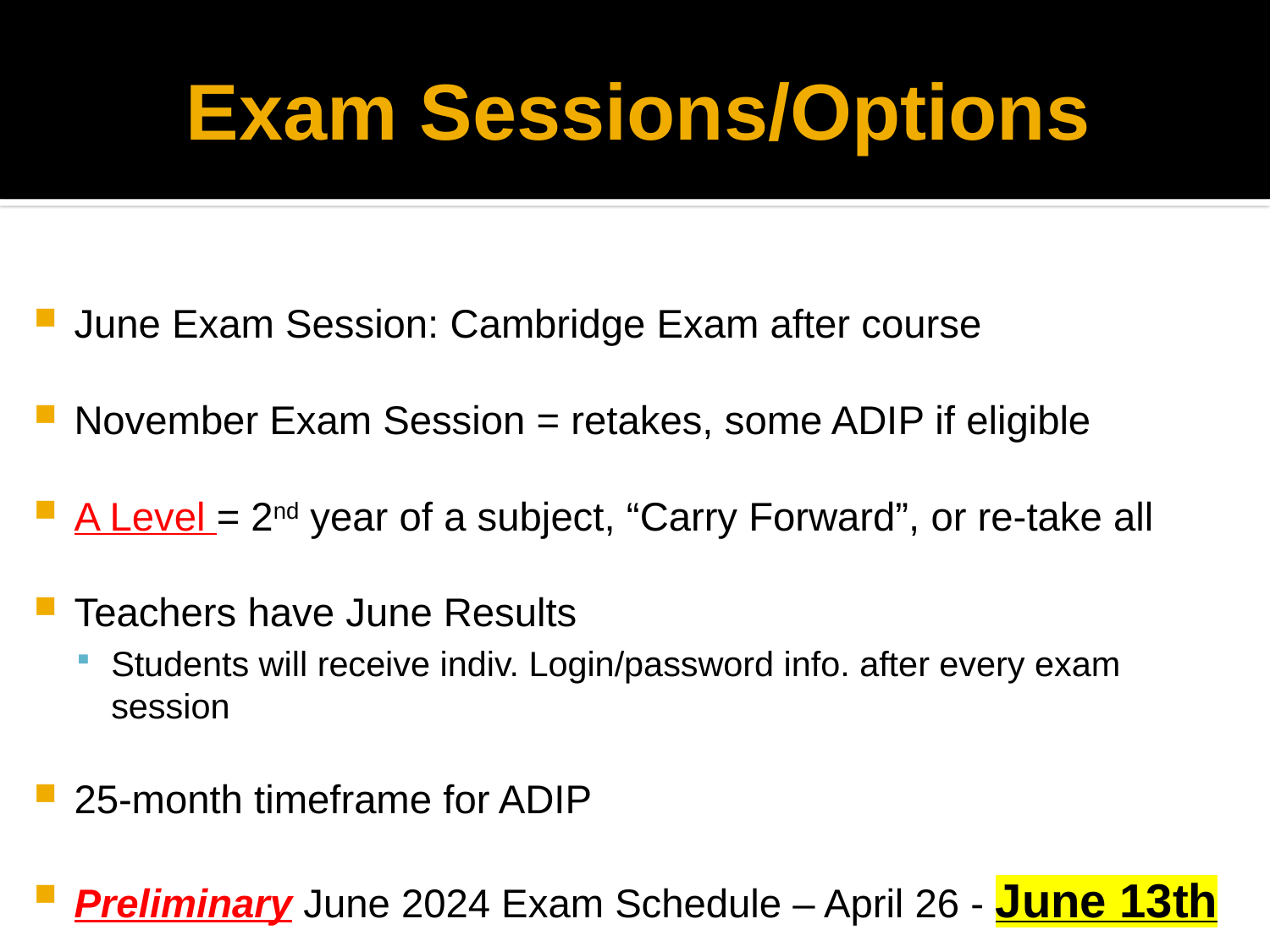

# Exam Sessions/Options
June Exam Session: Cambridge Exam after course

November Exam Session = retakes, some ADIP if eligible

A Level = 2nd year of a subject, “Carry Forward”, or re-take all

Teachers have June Results
Students will receive indiv. Login/password info. after every exam session

25-month timeframe for ADIP

Preliminary June 2024 Exam Schedule – April 26 - June 13th